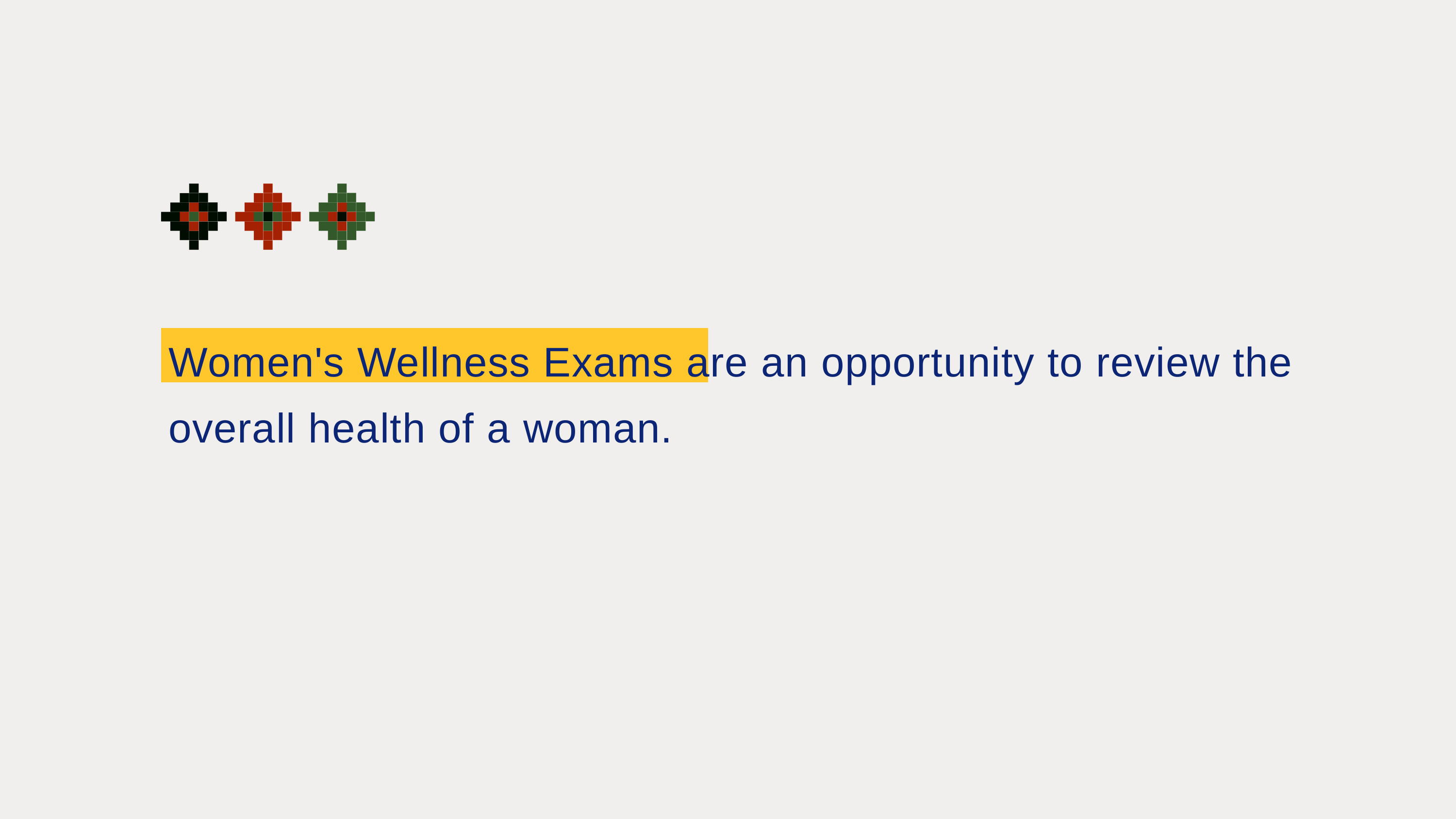

Women's Wellness Exams are an opportunity to review the overall health of a woman.